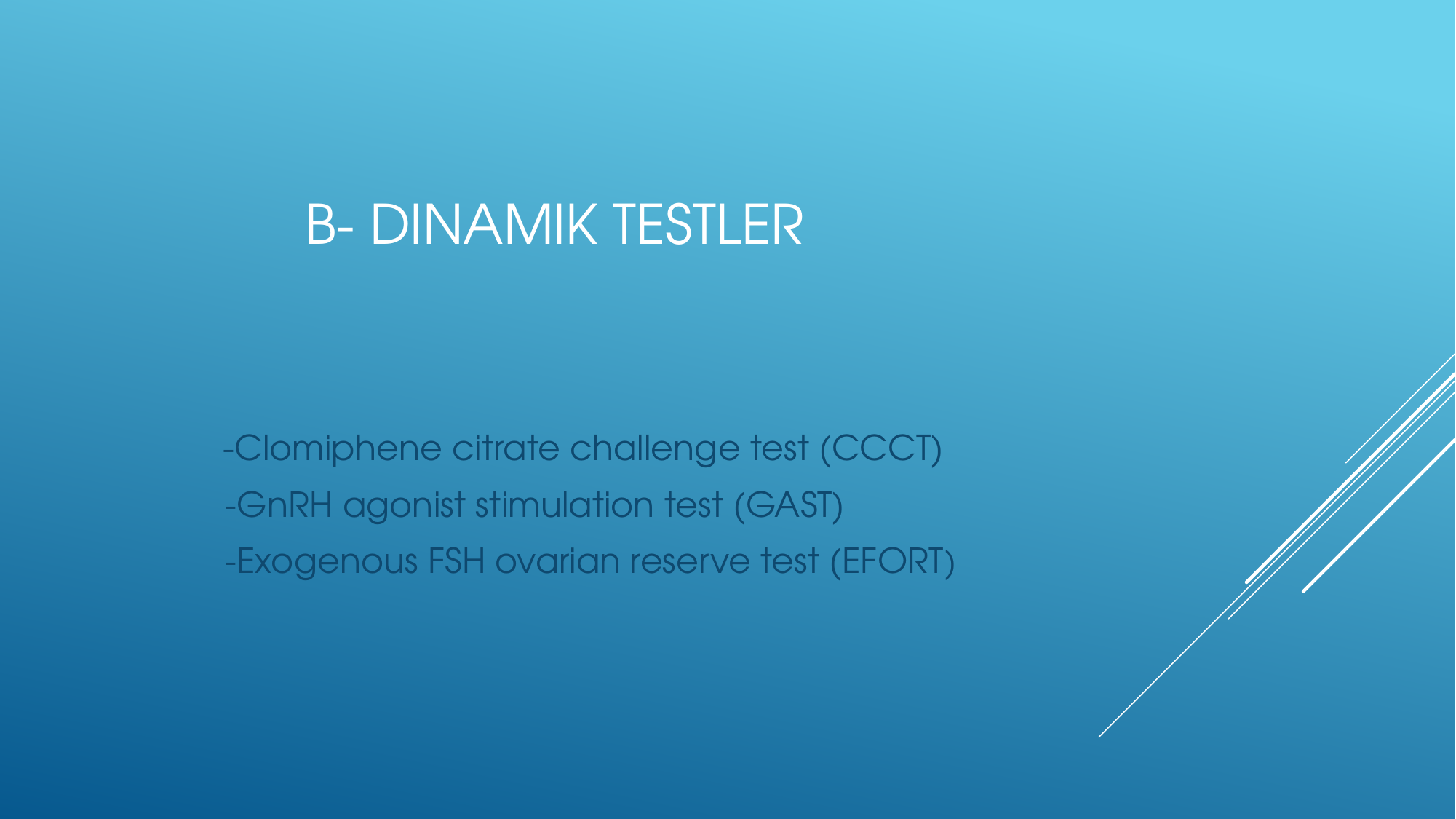

B- DINAMIK TESTLER

   -Clomiphene citrate challenge test (CCCT)
   -GnRH agonist stimulation test (GAST)
   -Exogenous FSH ovarian reserve test (EFORT)